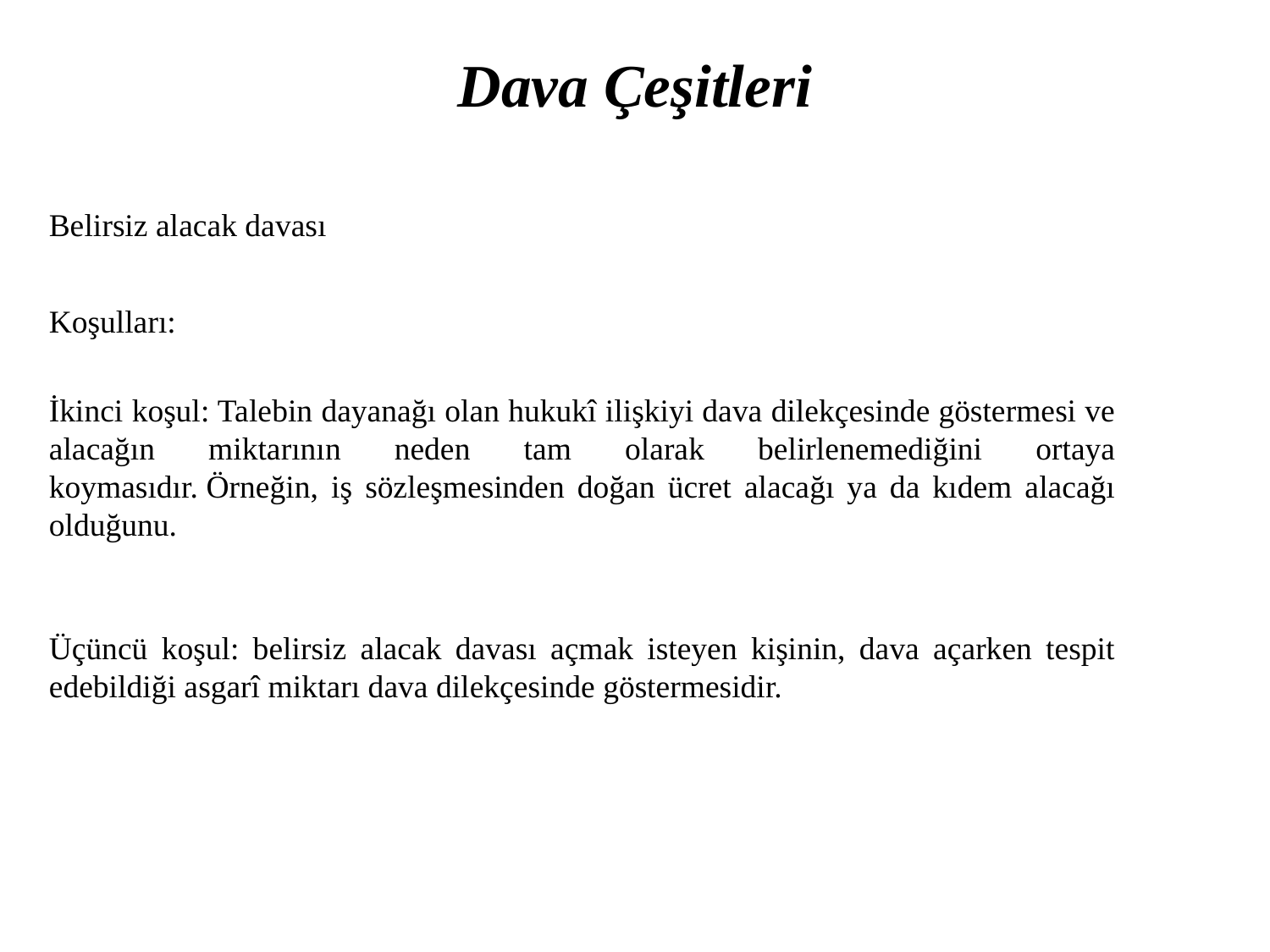

# Dava Çeşitleri
Belirsiz alacak davası

Koşulları:

İkinci koşul: Talebin dayanağı olan hukukî ilişkiyi dava dilekçesinde göstermesi ve alacağın miktarının neden tam olarak belirlenemediğini ortaya koymasıdır. Örneğin, iş sözleşmesinden doğan ücret alacağı ya da kıdem alacağı olduğunu.

Üçüncü koşul: belirsiz alacak davası açmak isteyen kişinin, dava açarken tespit edebildiği asgarî miktarı dava dilekçesinde göstermesidir.